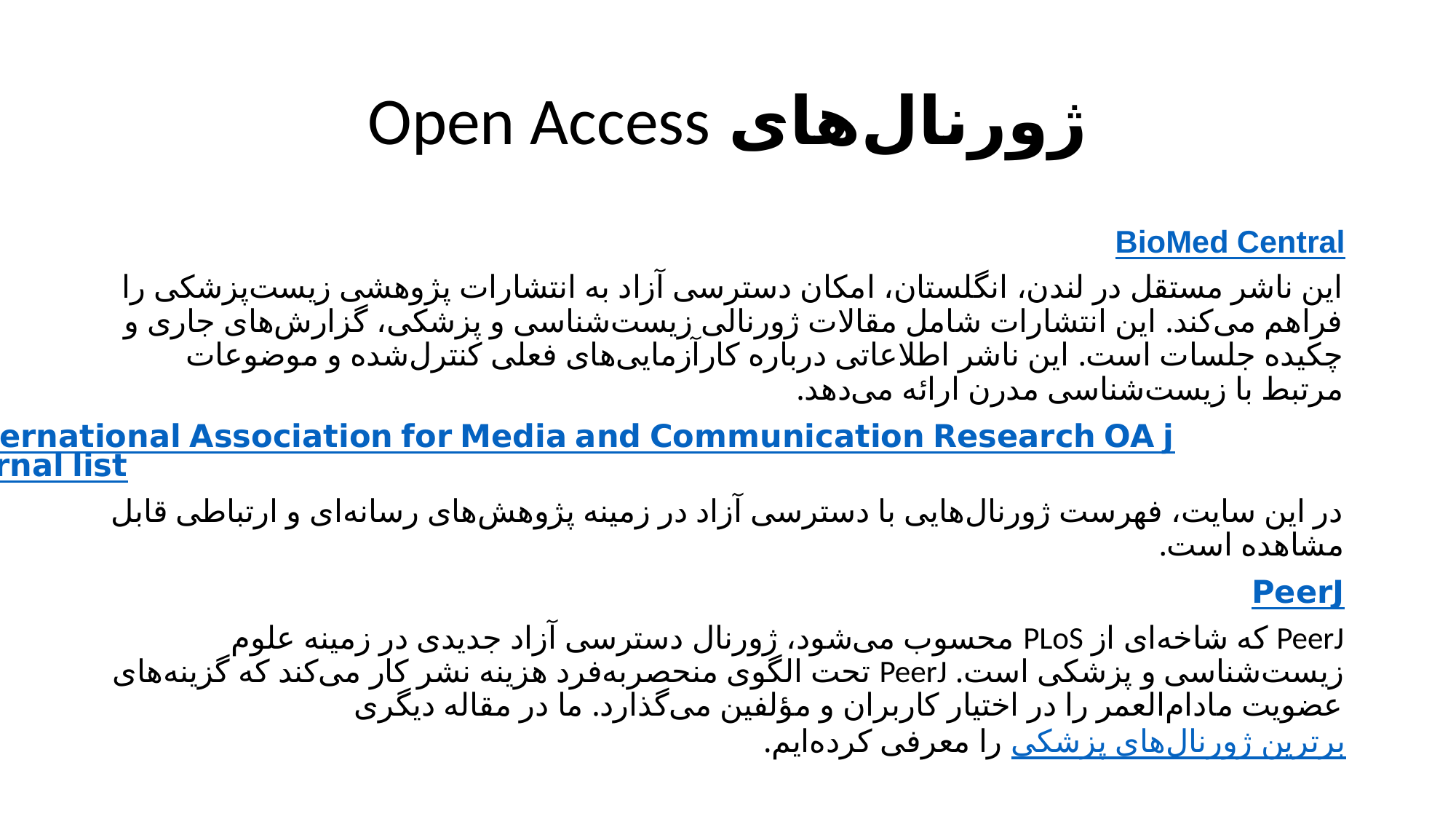

# ژورنال‌های Open Access
BioMed Central
این ناشر مستقل در لندن، انگلستان، امکان دسترسی آزاد به انتشارات پژوهشی زیست‌پزشکی را فراهم می‌کند. این انتشارات شامل مقالات ژورنالی زیست‌شناسی و پزشکی، گزارش‌های جاری و چکیده‌ جلسات است. این ناشر اطلاعاتی درباره‌ کارآزمایی‌های فعلی کنترل‌شده و موضوعات مرتبط با زیست‌شناسی مدرن ارائه می‌دهد.
International Association for Media and Communication Research OA journal list
در این سایت، فهرست ژورنال‌هایی با دسترسی آزاد در زمینه پژوهش‌های رسانه‌ای و ارتباطی قابل مشاهده است.
PeerJ
PeerJ که شاخه‌ای از PLoS محسوب می‌شود، ژورنال دسترسی آزاد جدیدی در زمینه علوم زیست‌شناسی و پزشکی است. PeerJ تحت الگوی منحصربه‌فرد هزینه نشر کار می‌کند که گزینه‌های عضویت مادام‌العمر را در اختیار کاربران و مؤلفین می‌گذارد. ما در مقاله دیگری برترین ژورنال‌های پزشکی را معرفی کرده‌ایم.